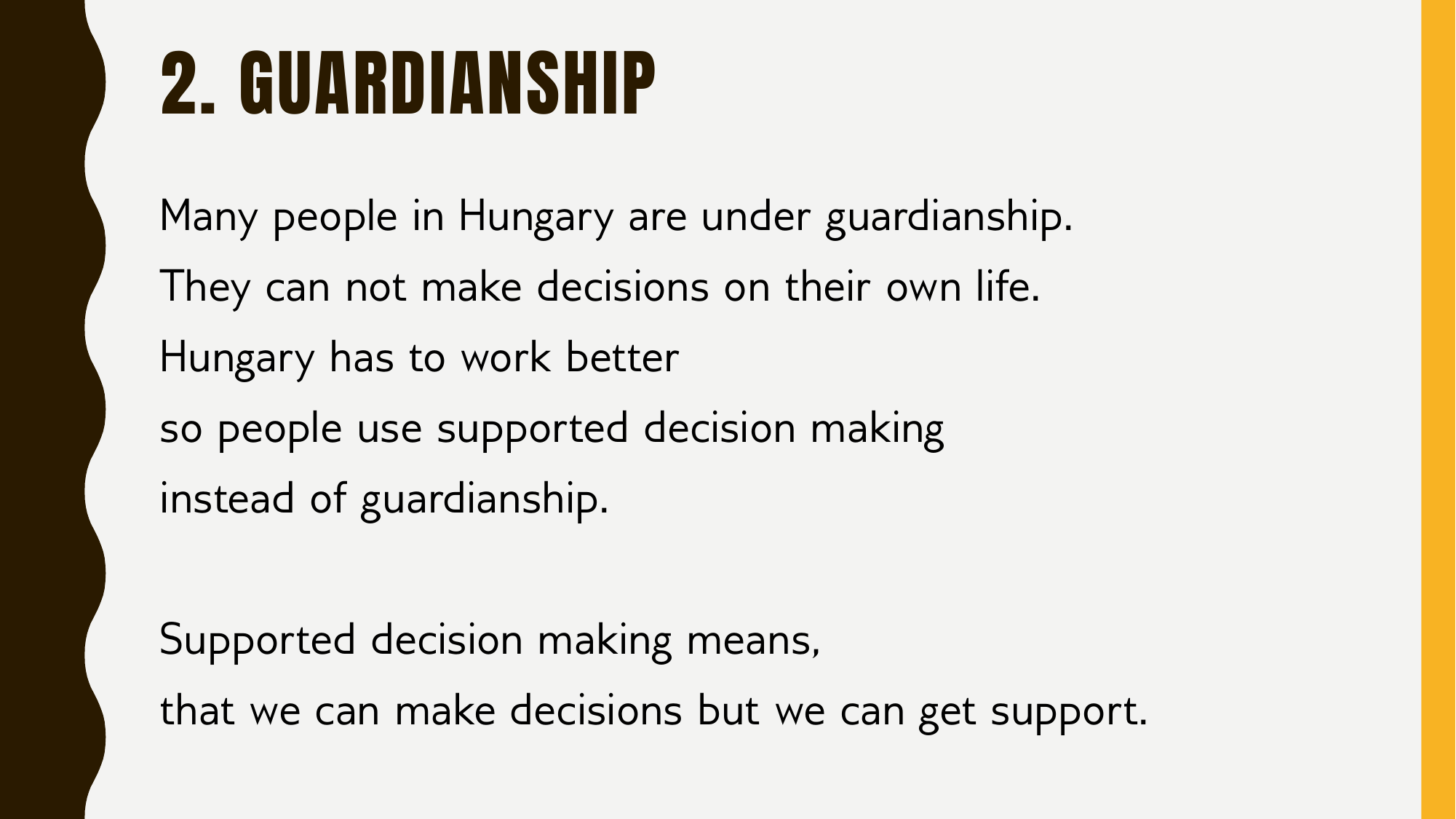

# 2. Guardianship
Many people in Hungary are under guardianship.
They can not make decisions on their own life.
Hungary has to work better
so people use supported decision making
instead of guardianship.

Supported decision making means,
that we can make decisions but we can get support.